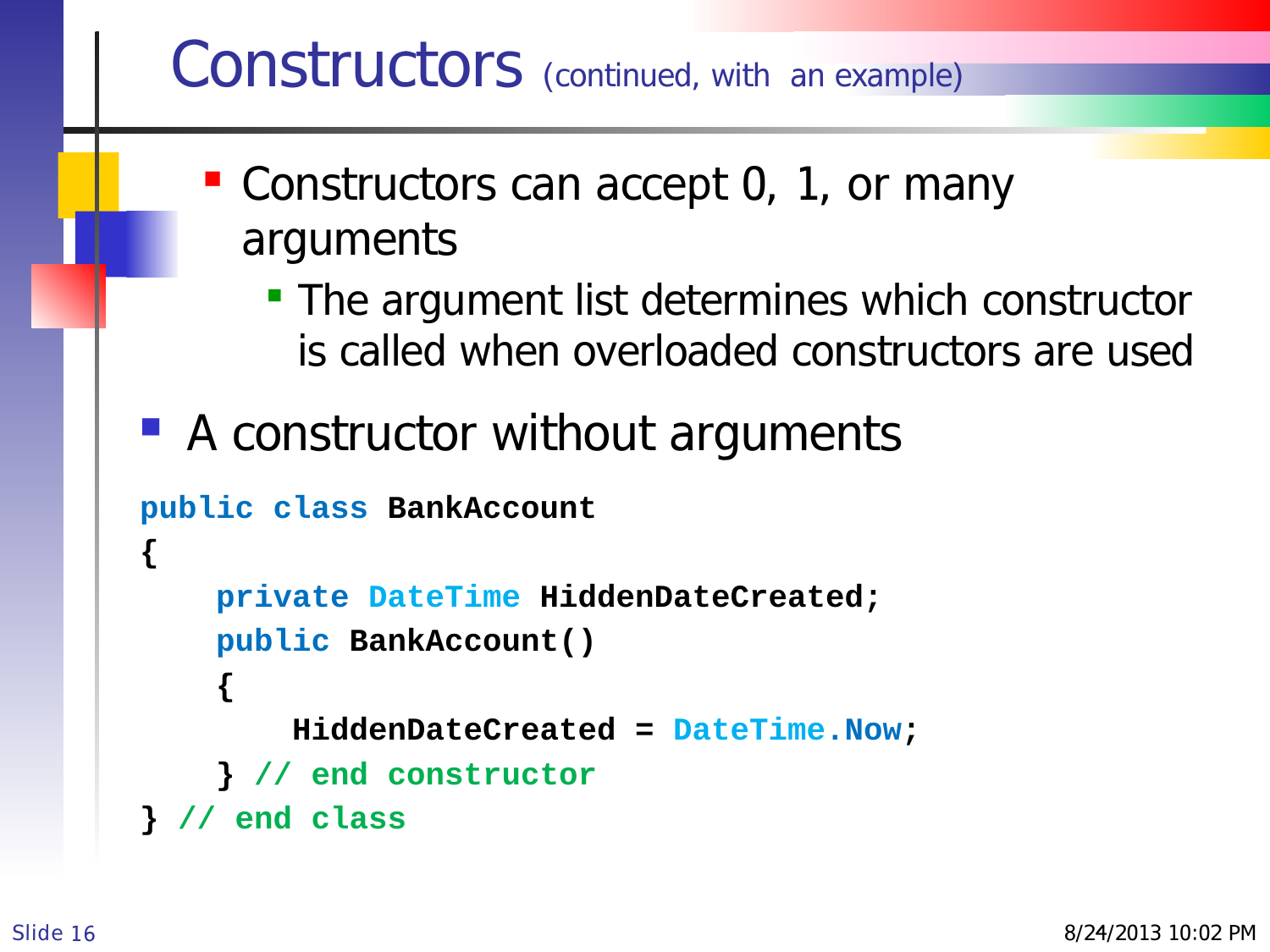

# Constructors (continued, with  an example)
Constructors can accept 0, 1, or many arguments
The argument list determines which constructor is called when overloaded constructors are used
A constructor without arguments

public class BankAccount
{
    private DateTime HiddenDateCreated;
    public BankAccount()
    {
        HiddenDateCreated = DateTime.Now;
    } // end constructor
} // end class
8/24/2013 10:02 PM